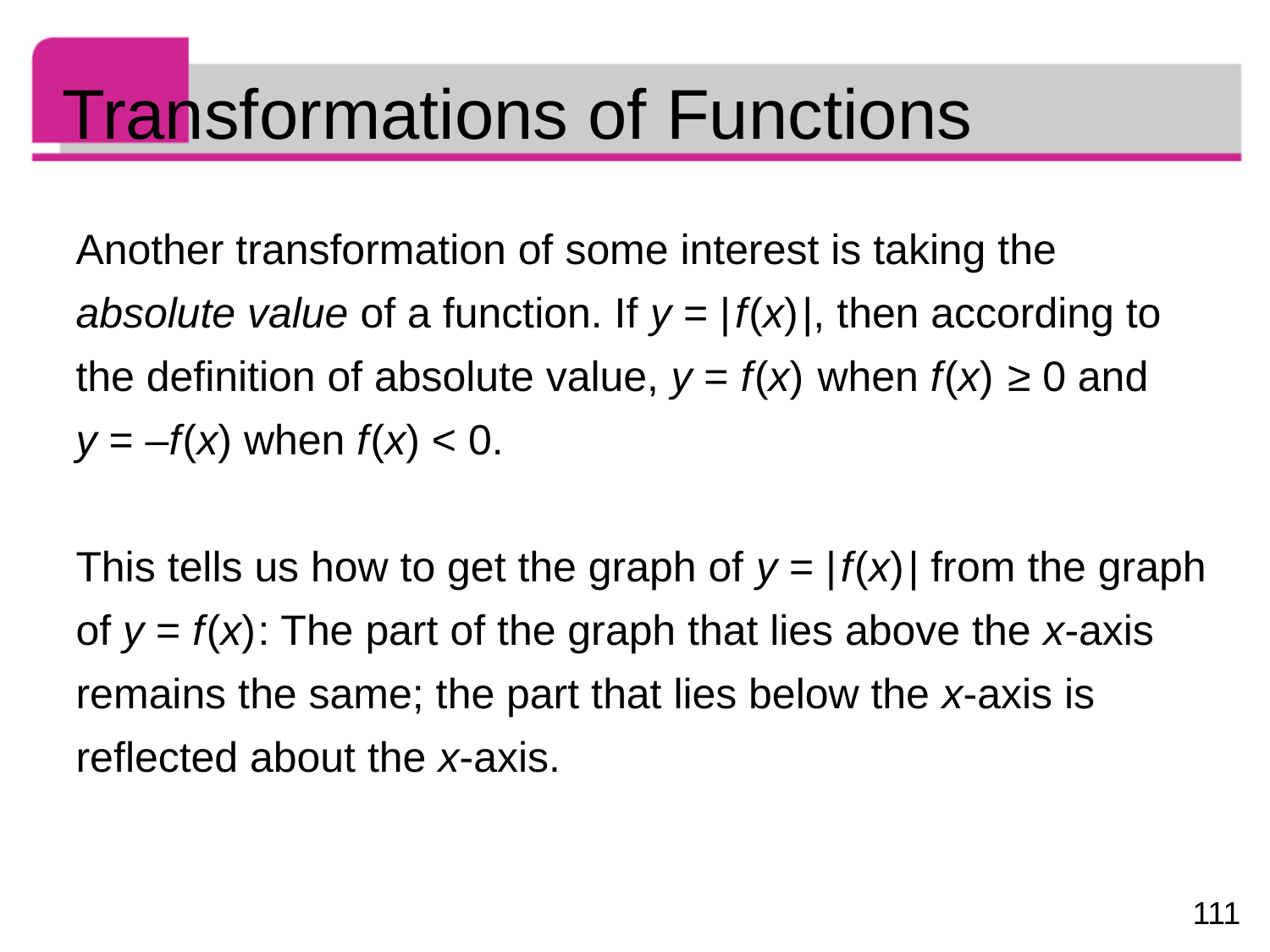

# Transformations of Functions
Another transformation of some interest is taking the
absolute value of a function. If y = | f (x) |, then according to
the definition of absolute value, y = f (x)  when f (x)  ≥ 0 and
y = –f (x) when f (x) < 0.

This tells us how to get the graph of y = | f (x) | from the graph
of y = f (x) : The part of the graph that lies above the x-axis
remains the same; the part that lies below the x-axis is
reflected about the x-axis.